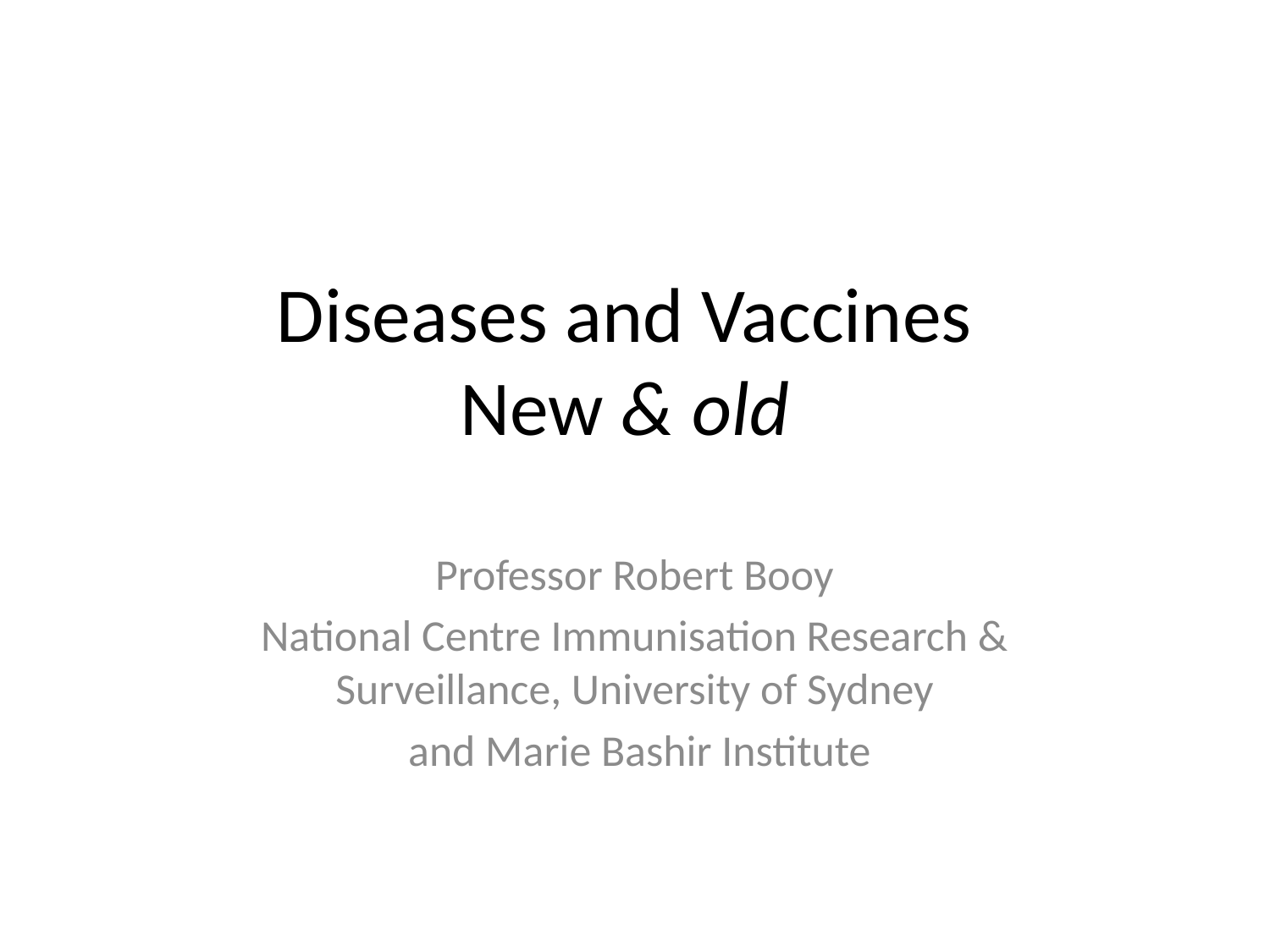

# Diseases and Vaccines New & old
Professor Robert Booy
National Centre Immunisation Research & Surveillance, University of Sydney
 and Marie Bashir Institute